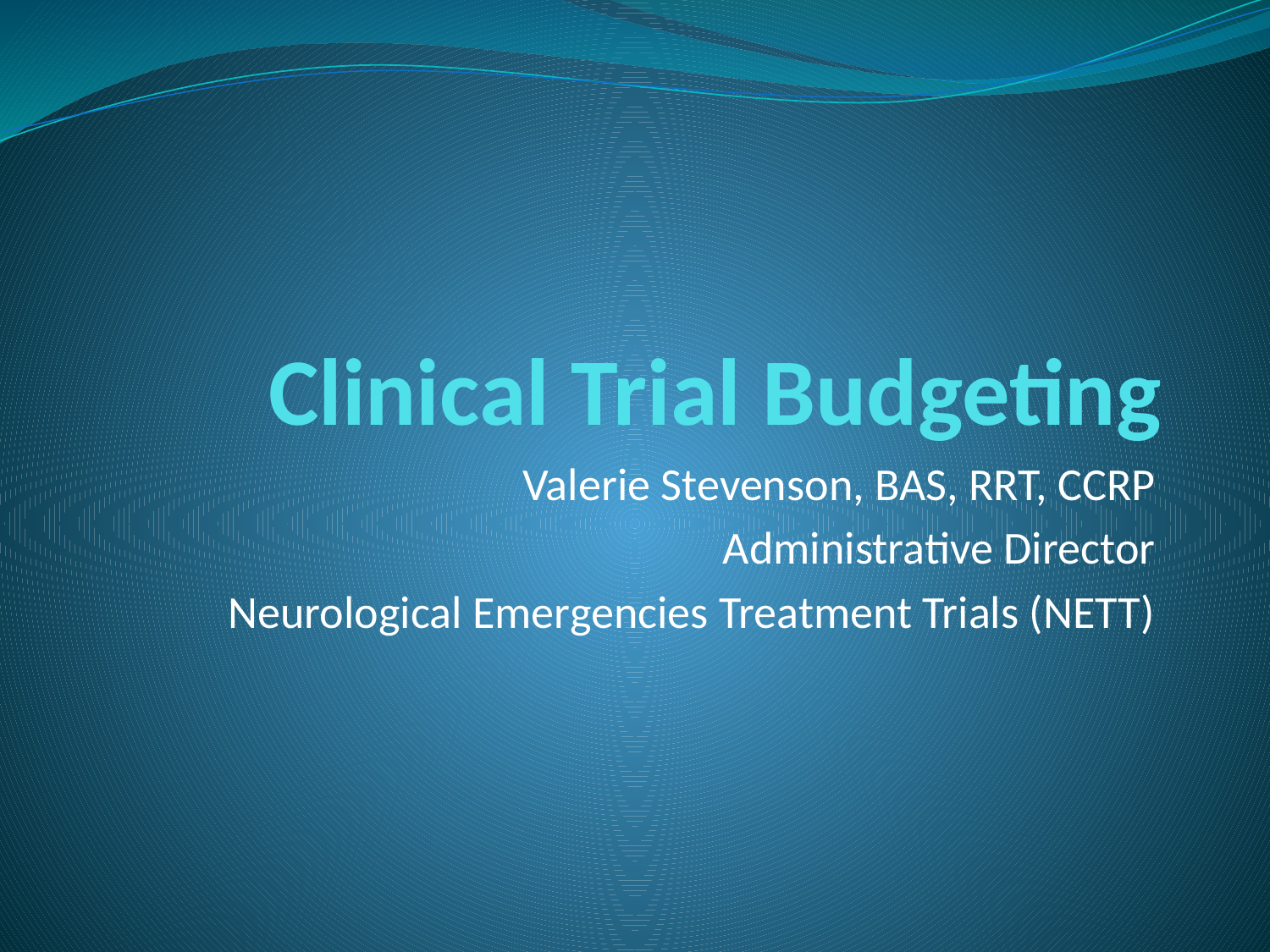

# Clinical Trial Budgeting
Valerie Stevenson, BAS, RRT, CCRP
Administrative Director
Neurological Emergencies Treatment Trials (NETT)